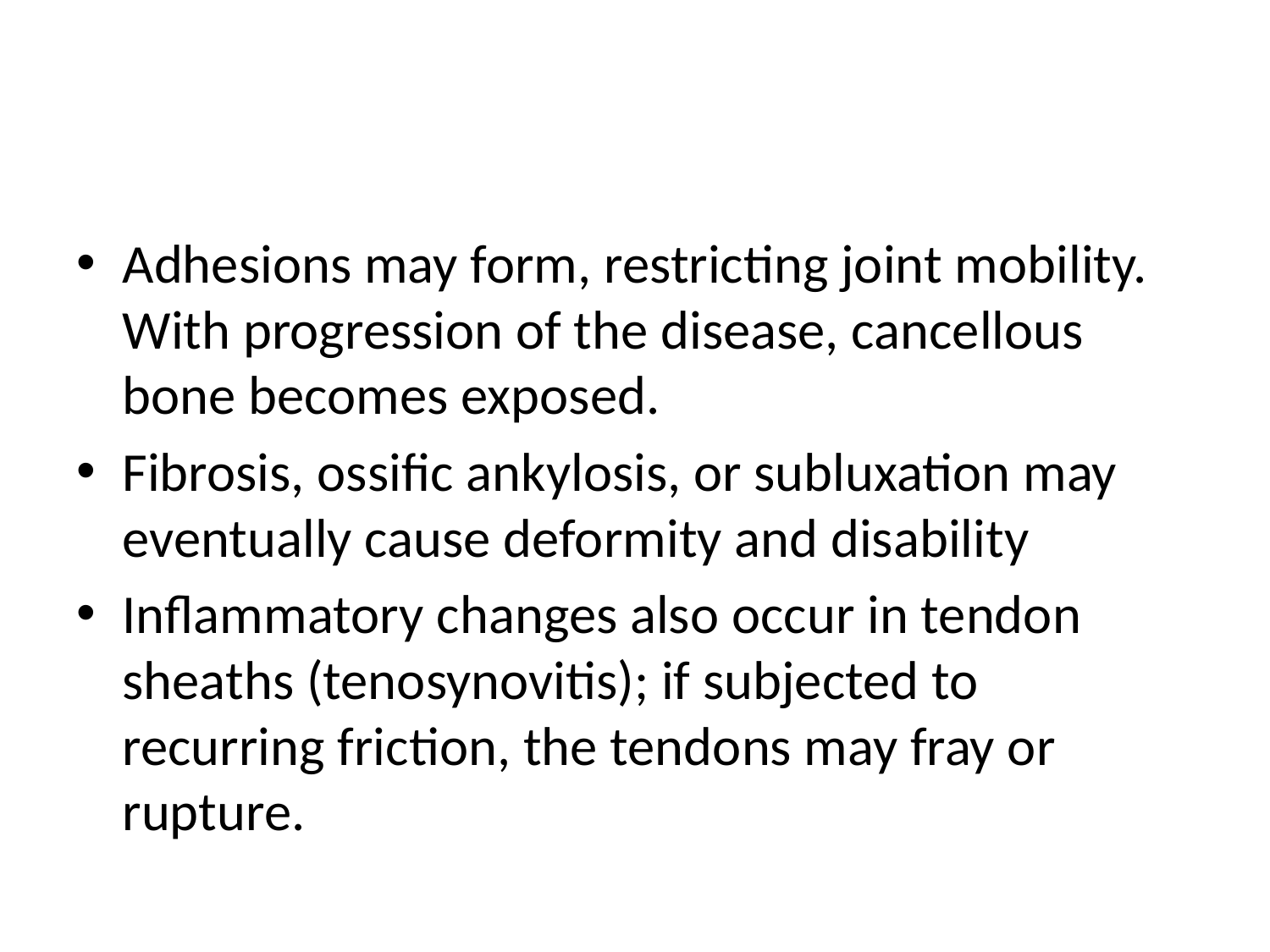

#
Adhesions may form, restricting joint mobility. With progression of the disease, cancellous bone becomes exposed.
Fibrosis, ossific ankylosis, or subluxation may eventually cause deformity and disability
Inflammatory changes also occur in tendon sheaths (tenosynovitis); if subjected to recurring friction, the tendons may fray or rupture.